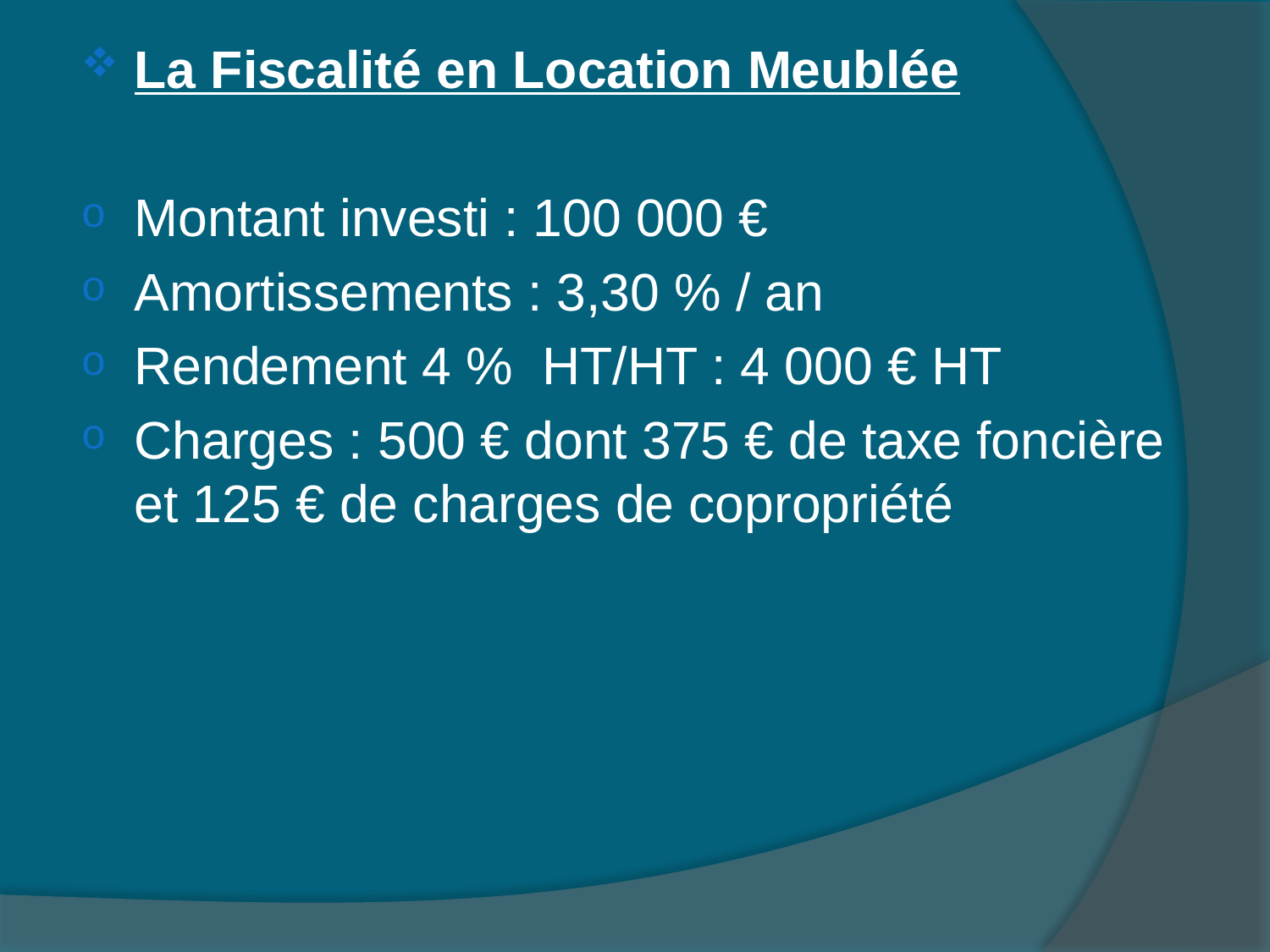

La Fiscalité en Location Meublée

Montant investi : 100 000 €
Amortissements : 3,30 % / an
Rendement 4 %  HT/HT : 4 000 € HT
Charges : 500 € dont 375 € de taxe foncière et 125 € de charges de copropriété